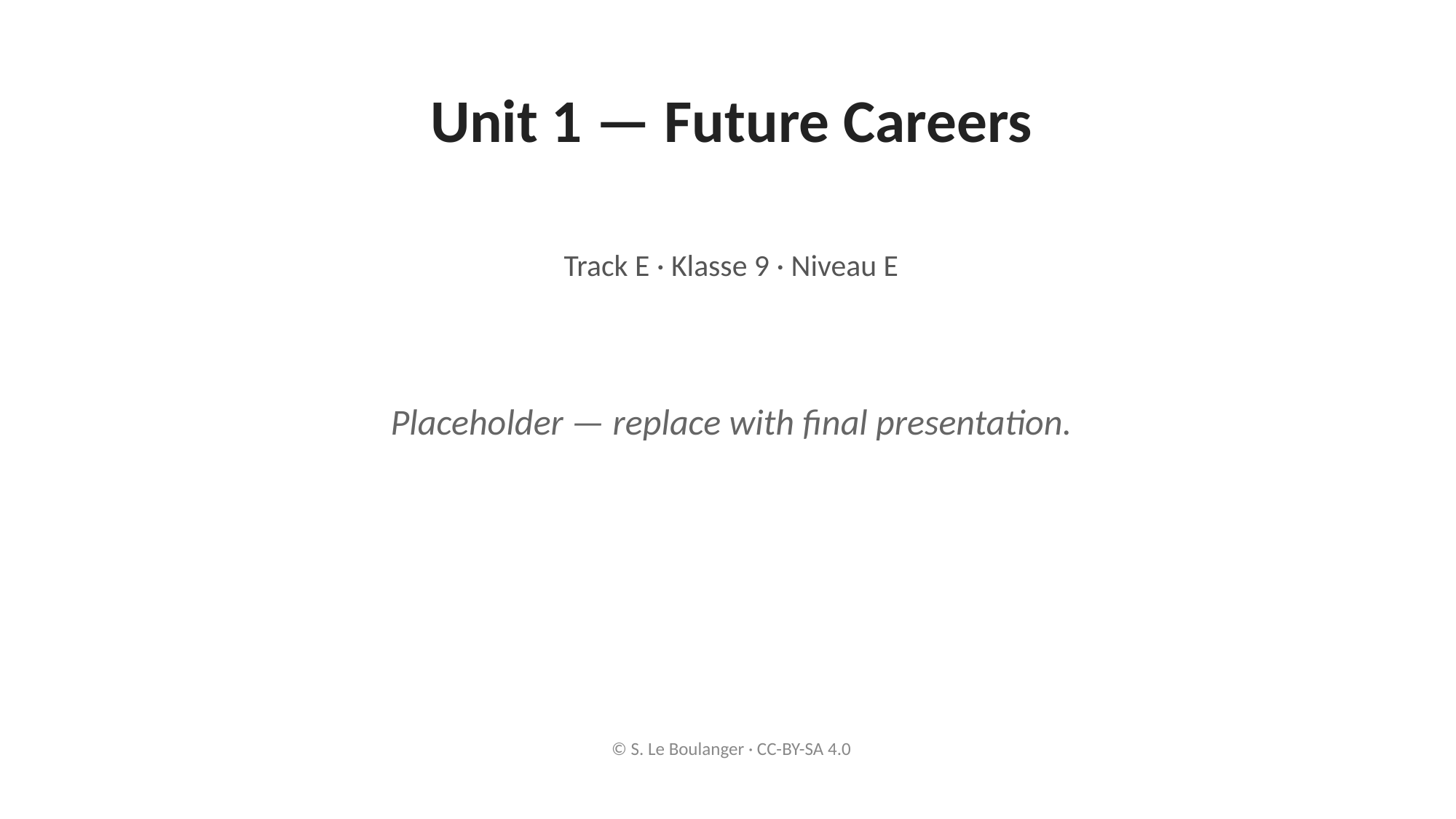

Unit 1 — Future Careers
Track E · Klasse 9 · Niveau E
Placeholder — replace with final presentation.
© S. Le Boulanger · CC-BY-SA 4.0